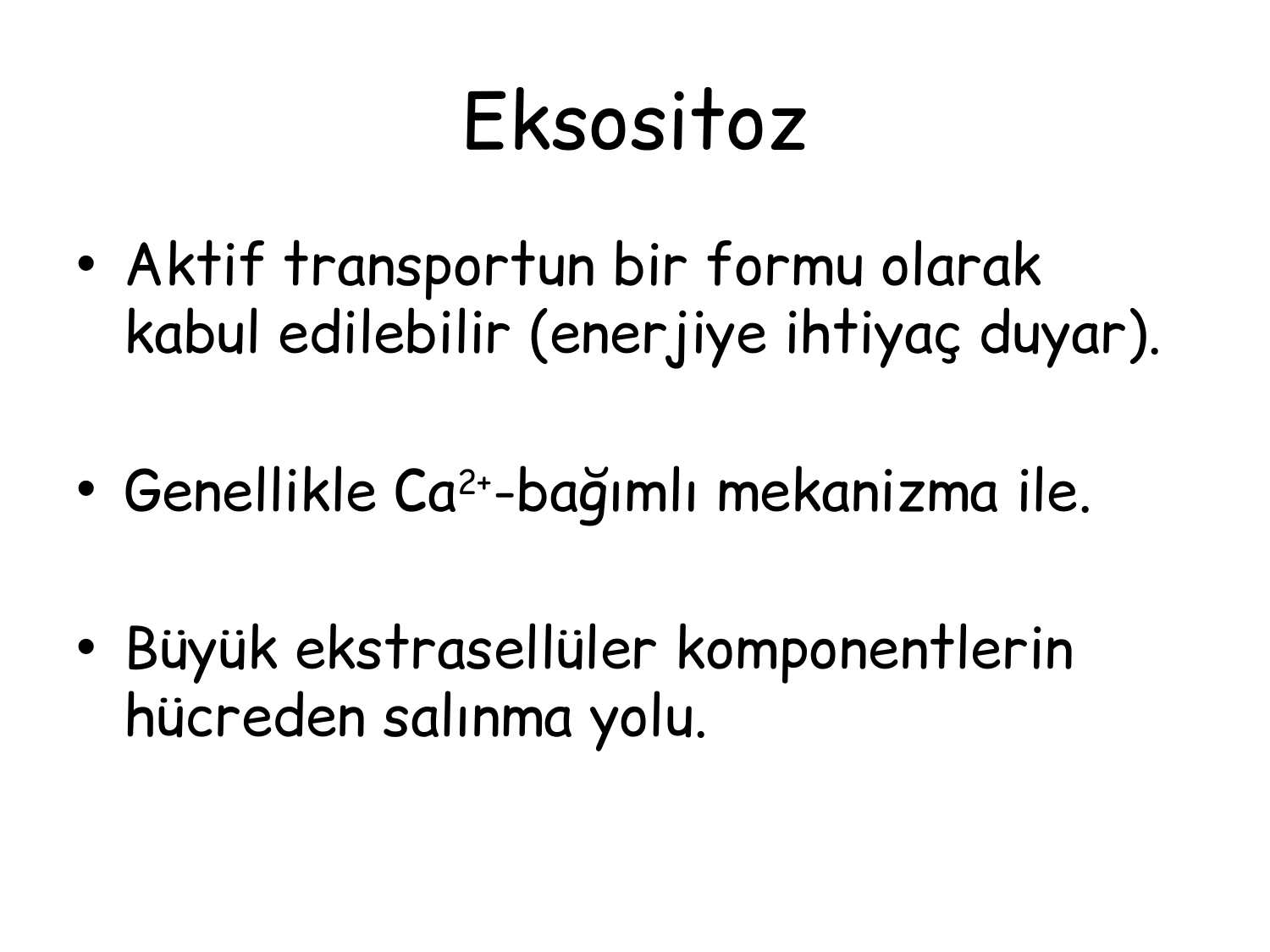

# Eksositoz
Aktif transportun bir formu olarak kabul edilebilir (enerjiye ihtiyaç duyar).

Genellikle Ca2+-bağımlı mekanizma ile.

Büyük ekstrasellüler komponentlerin hücreden salınma yolu.